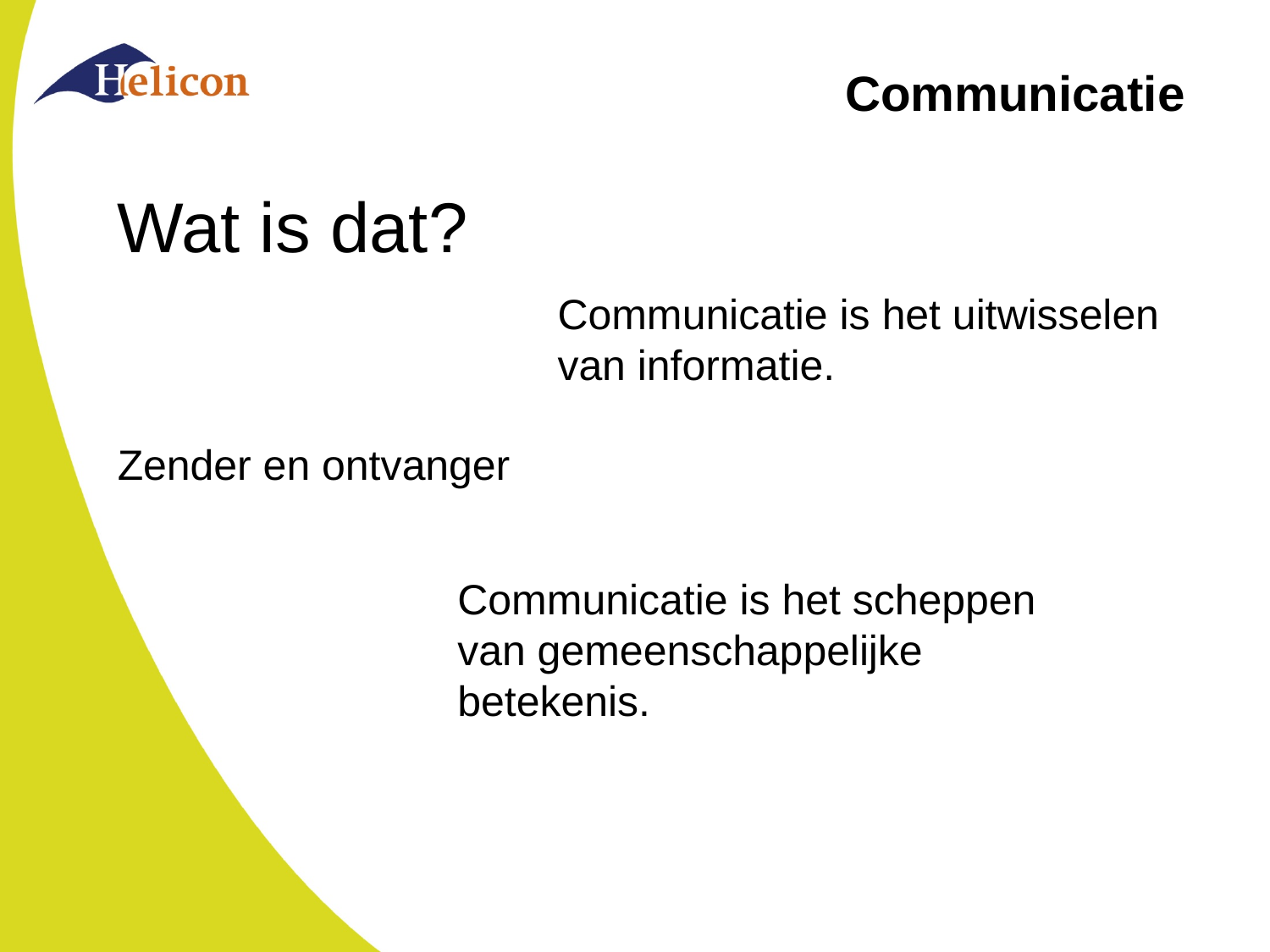

# Communicatie
Wat is dat?
Communicatie is het uitwisselen van informatie.
Zender en ontvanger
Communicatie is het scheppen van gemeenschappelijke betekenis.